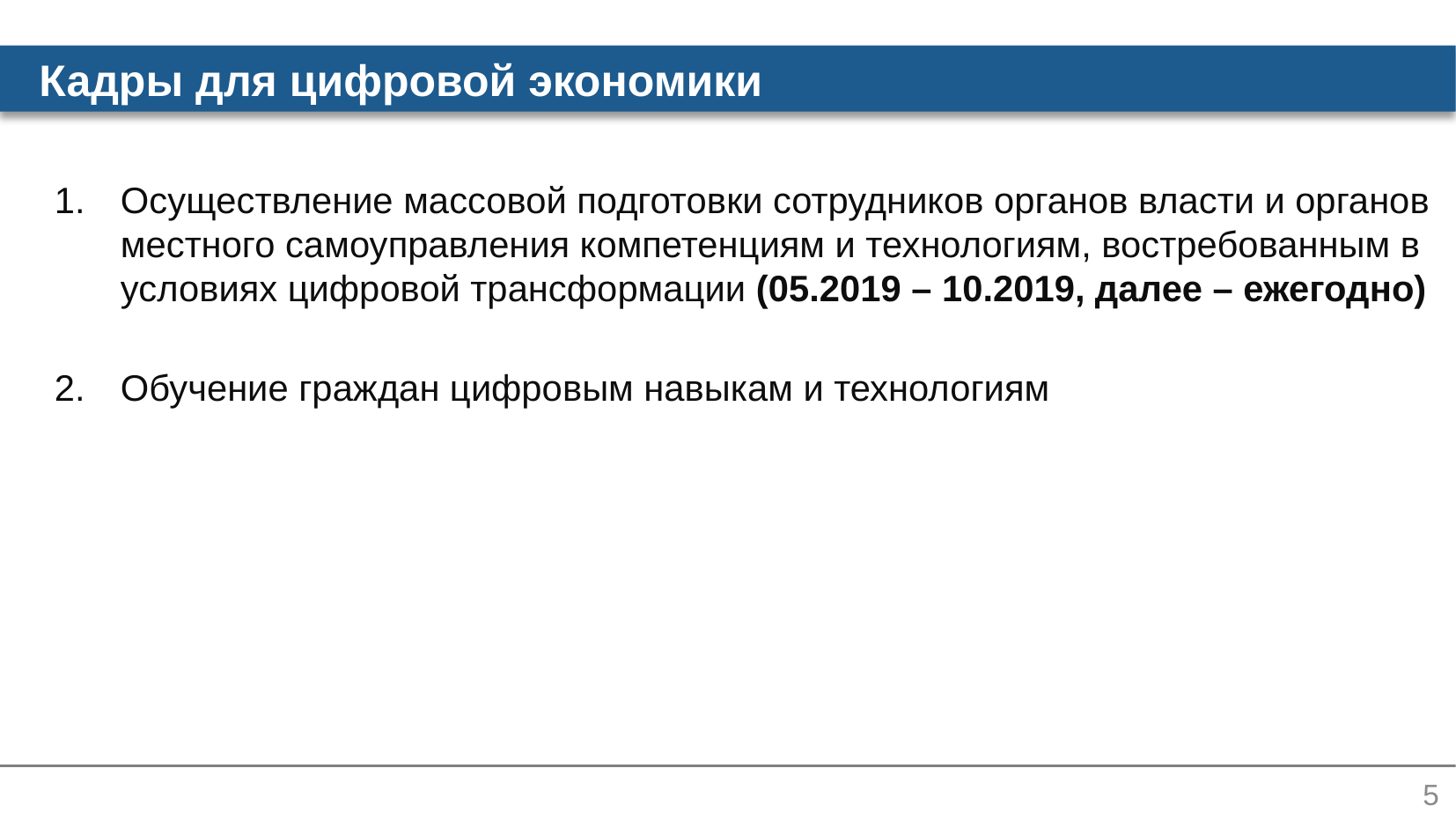

Кадры для цифровой экономики
Осуществление массовой подготовки сотрудников органов власти и органов местного самоуправления компетенциям и технологиям, востребованным в условиях цифровой трансформации (05.2019 – 10.2019, далее – ежегодно)

Обучение граждан цифровым навыкам и технологиям

5